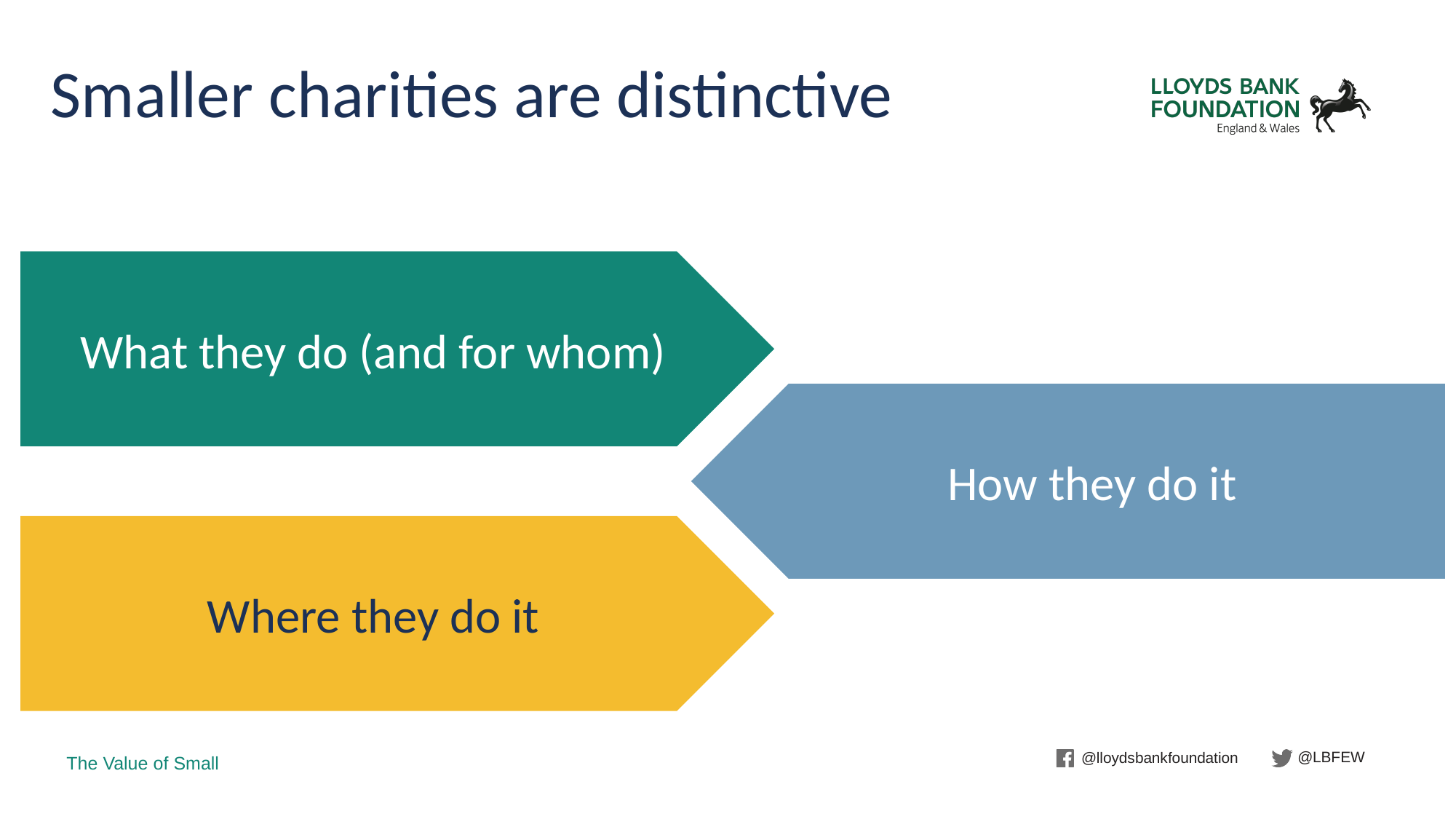

Smaller charities are distinctive
What they do (and for whom)
How they do it
Where they do it
The Value of Small